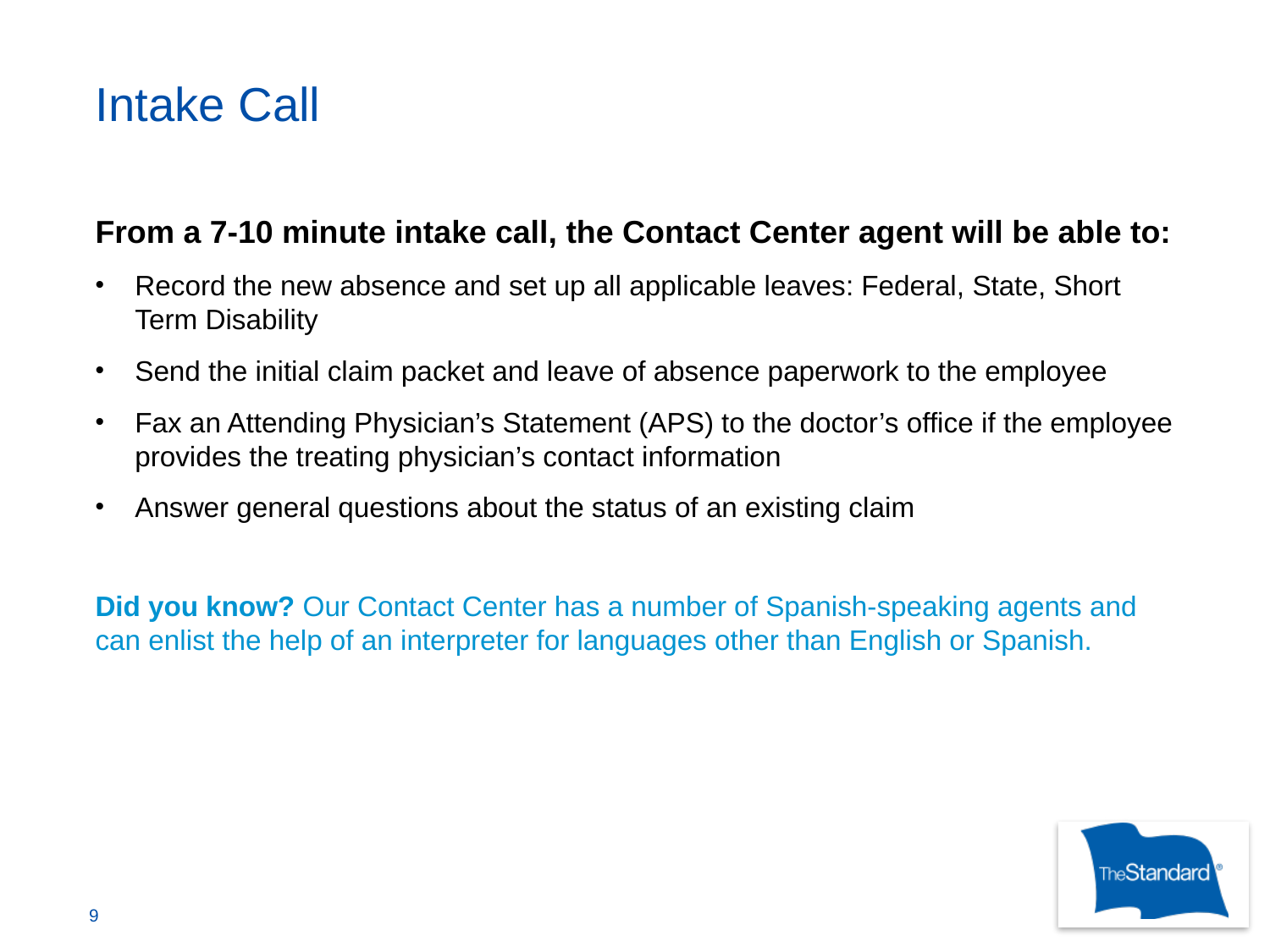

# Intake Call
From a 7-10 minute intake call, the Contact Center agent will be able to:
Record the new absence and set up all applicable leaves: Federal, State, Short Term Disability
Send the initial claim packet and leave of absence paperwork to the employee
Fax an Attending Physician’s Statement (APS) to the doctor’s office if the employee provides the treating physician’s contact information
Answer general questions about the status of an existing claim

Did you know? Our Contact Center has a number of Spanish-speaking agents and can enlist the help of an interpreter for languages other than English or Spanish.

9